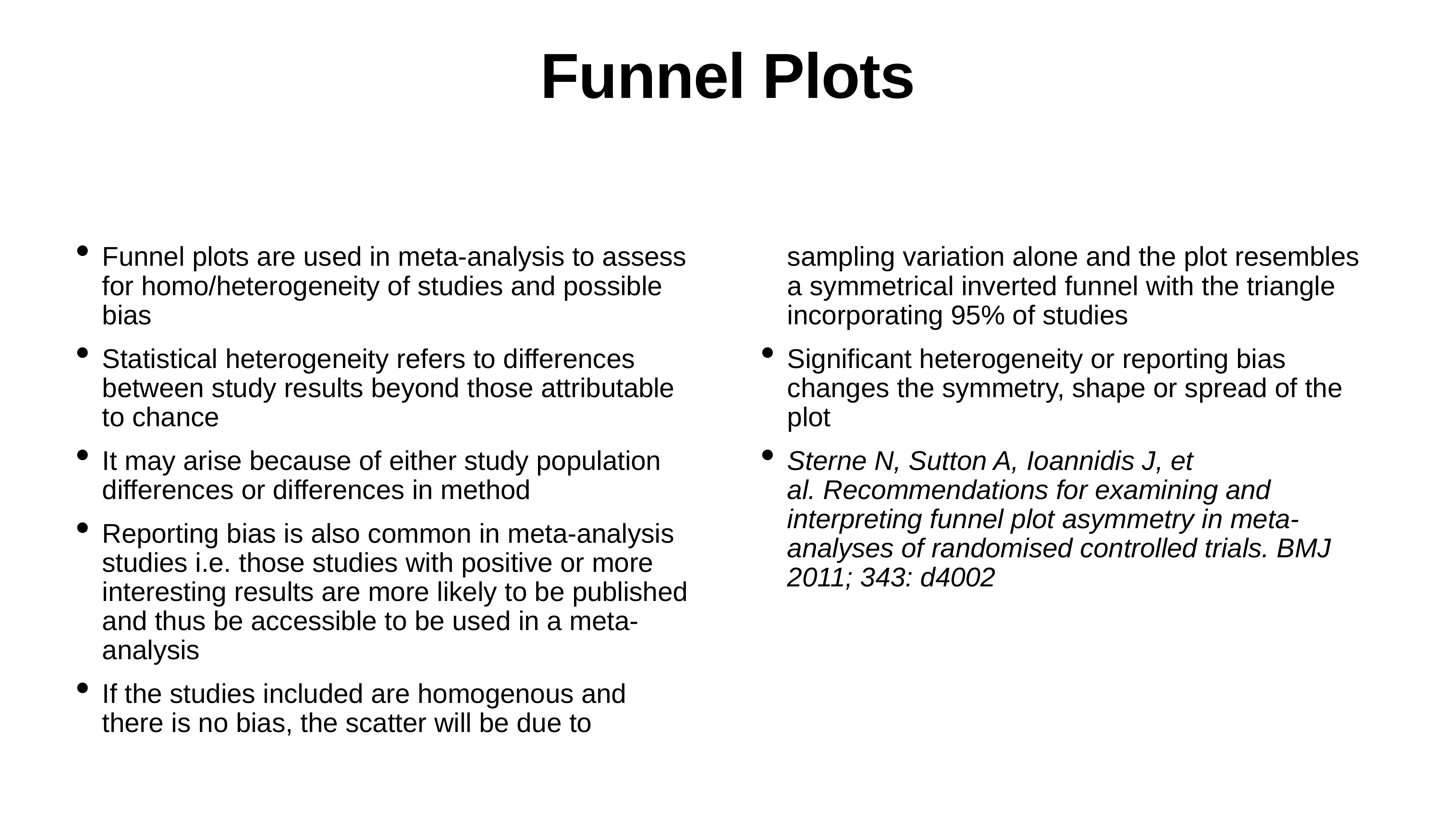

# Funnel Plots
Funnel plots are used in meta-analysis to assess for homo/heterogeneity of studies and possible bias
Statistical heterogeneity refers to differences between study results beyond those attributable to chance
It may arise because of either study population differences or differences in method
Reporting bias is also common in meta-analysis studies i.e. those studies with positive or more interesting results are more likely to be published and thus be accessible to be used in a meta-analysis
If the studies included are homogenous and there is no bias, the scatter will be due to sampling variation alone and the plot resembles a symmetrical inverted funnel with the triangle incorporating 95% of studies
Significant heterogeneity or reporting bias changes the symmetry, shape or spread of the plot
Sterne N, Sutton A, Ioannidis J, et al. Recommendations for examining and interpreting funnel plot asymmetry in meta-analyses of randomised controlled trials. BMJ 2011; 343: d4002